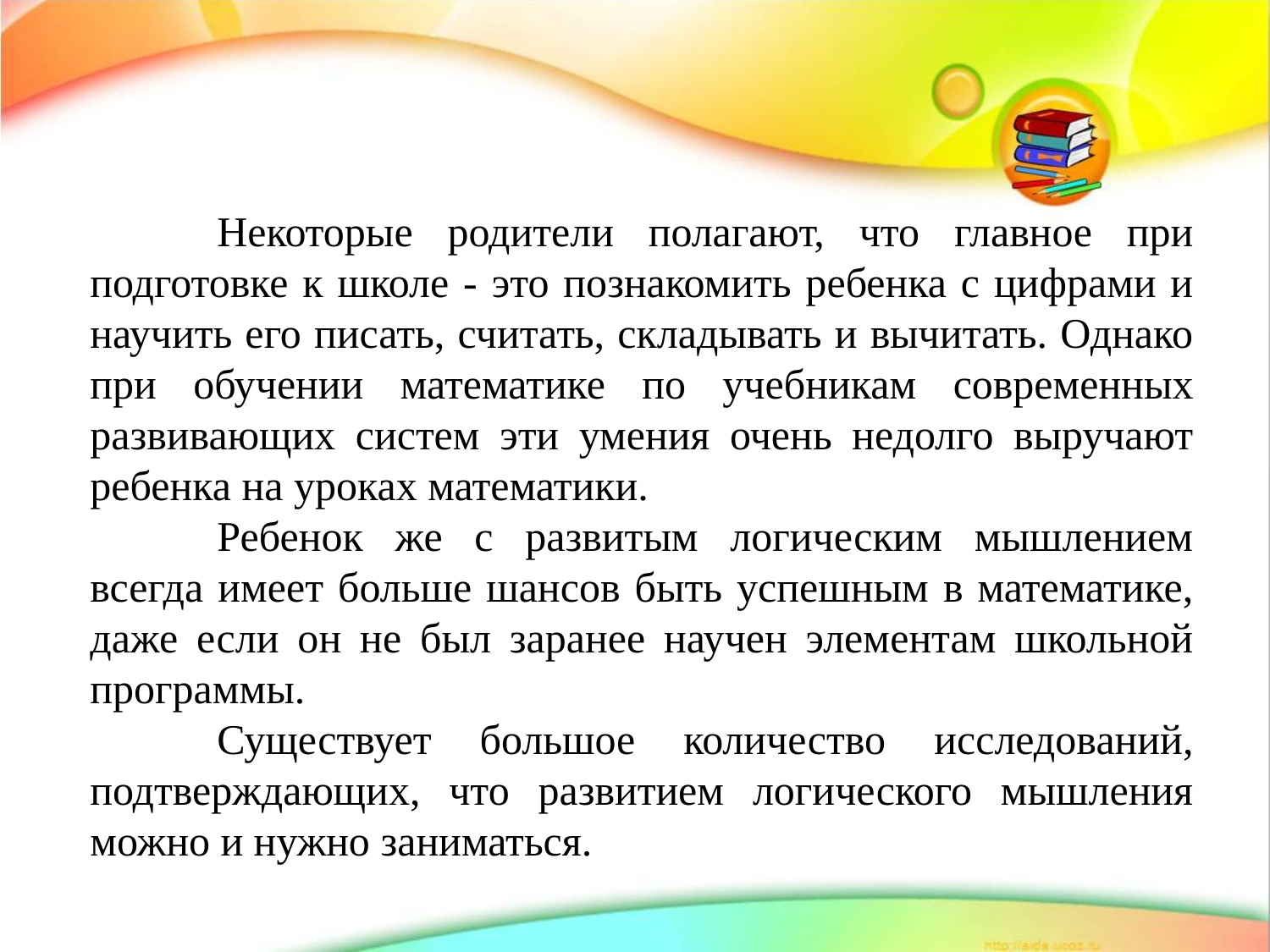

Некоторые родители полагают, что главное при подготовке к школе - это познакомить ребенка с цифрами и научить его писать, считать, складывать и вычитать. Однако при обучении математике по учебникам современных развивающих систем эти умения очень недолго выручают ребенка на уроках математики.
	Ребенок же с развитым логическим мышлением всегда имеет больше шансов быть успешным в математике, даже если он не был заранее научен элементам школьной программы.
	Существует большое количество исследований, подтверждающих, что развитием логического мышления можно и нужно заниматься.